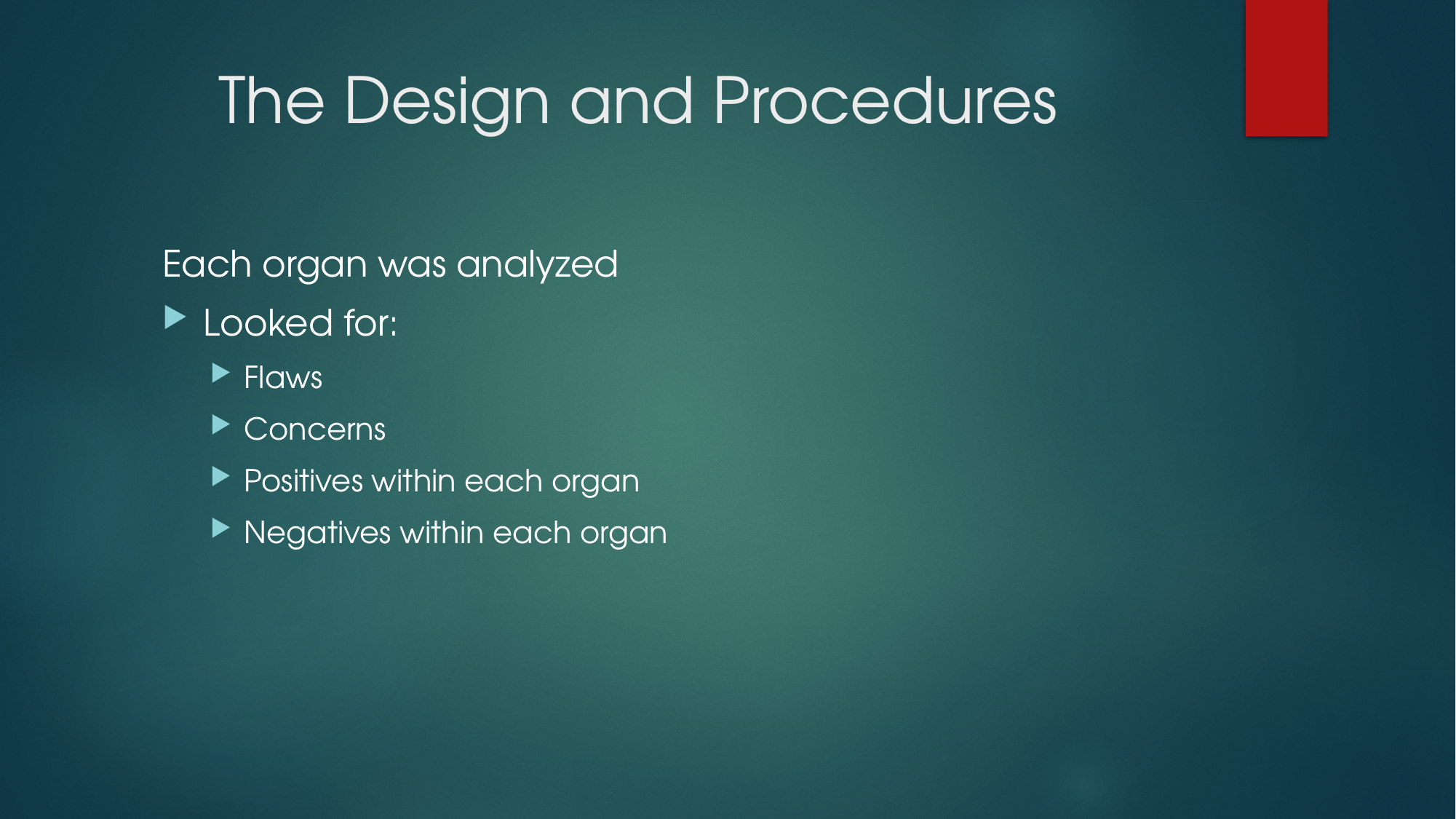

# The Design and Procedures
Each organ was analyzed
Looked for:
Flaws
Concerns
Positives within each organ
Negatives within each organ